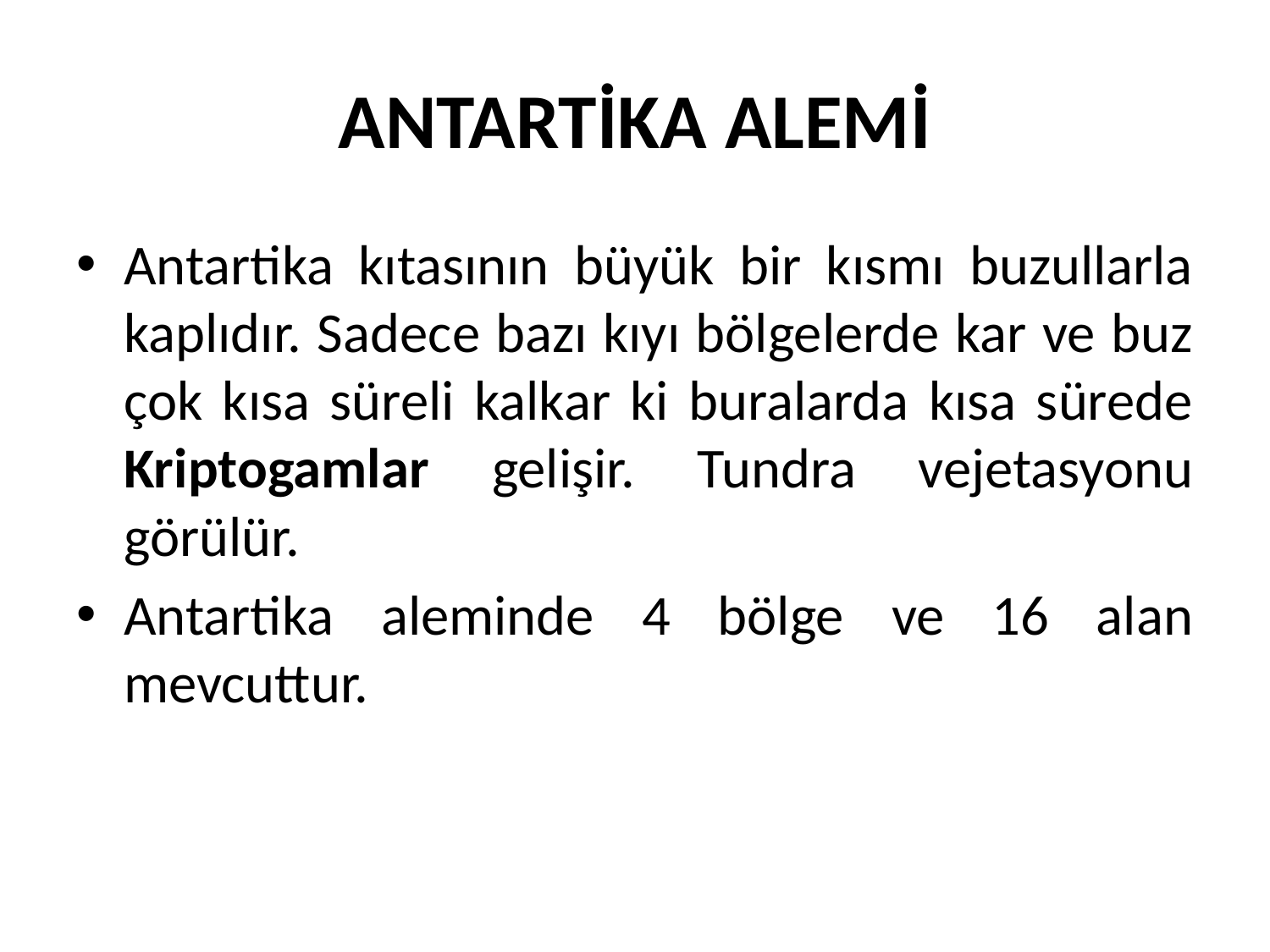

# ANTARTİKA ALEMİ
Antartika kıtasının büyük bir kısmı buzullarla kaplıdır. Sadece bazı kıyı bölgelerde kar ve buz çok kısa süreli kalkar ki buralarda kısa sürede Kriptogamlar gelişir. Tundra vejetasyonu görülür.
Antartika aleminde 4 bölge ve 16 alan mevcuttur.